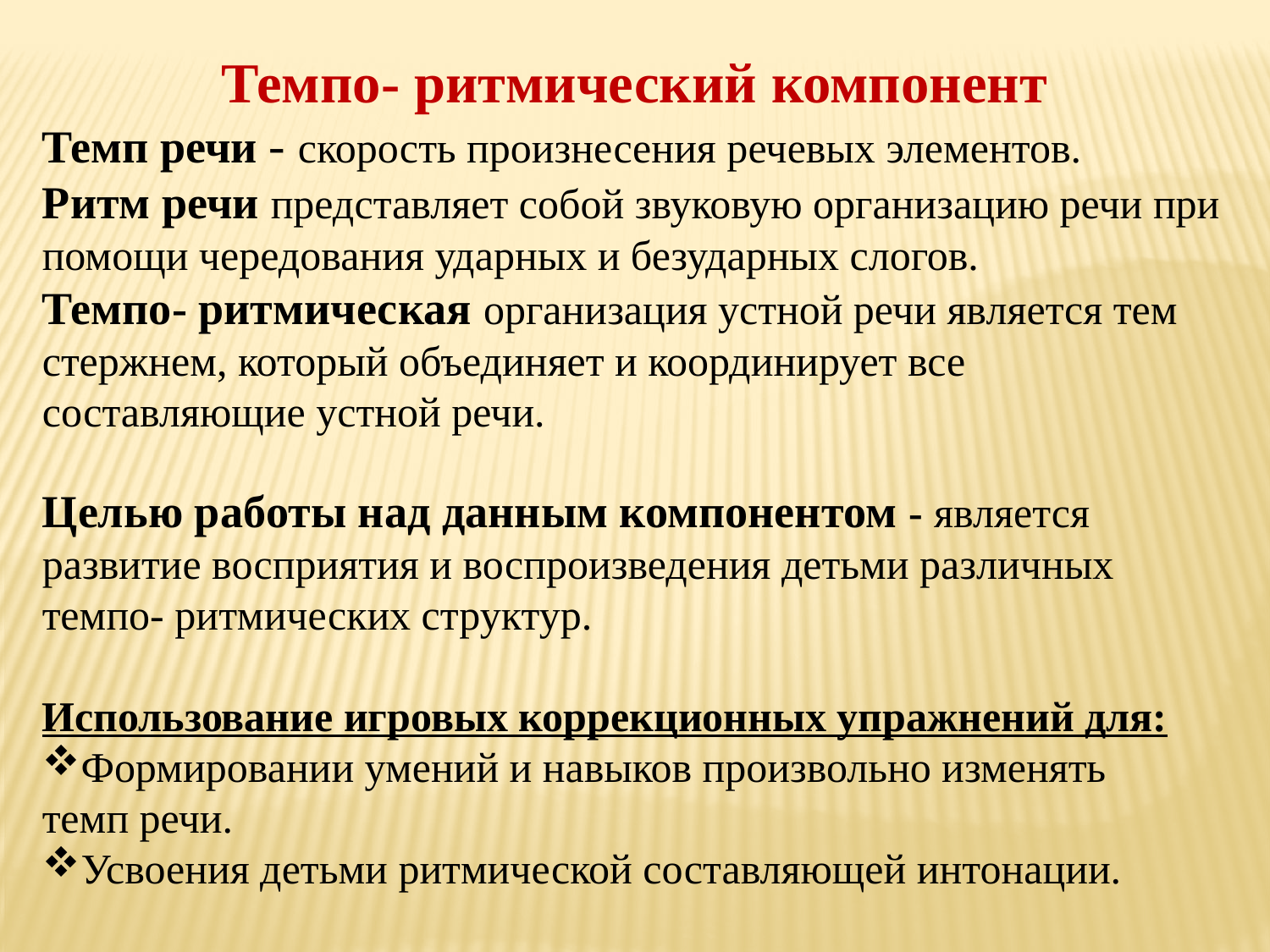

Темпо- ритмический компонент
Темп речи - скорость произнесения речевых элементов.
Ритм речи представляет собой звуковую организацию речи при помощи чередования ударных и безударных слогов.
Темпо- ритмическая организация устной речи является тем стержнем, который объединяет и координирует все составляющие устной речи.

Целью работы над данным компонентом - является развитие восприятия и воспроизведения детьми различных темпо- ритмических структур.

Использование игровых коррекционных упражнений для:
Формировании умений и навыков произвольно изменять темп речи.
Усвоения детьми ритмической составляющей интонации.